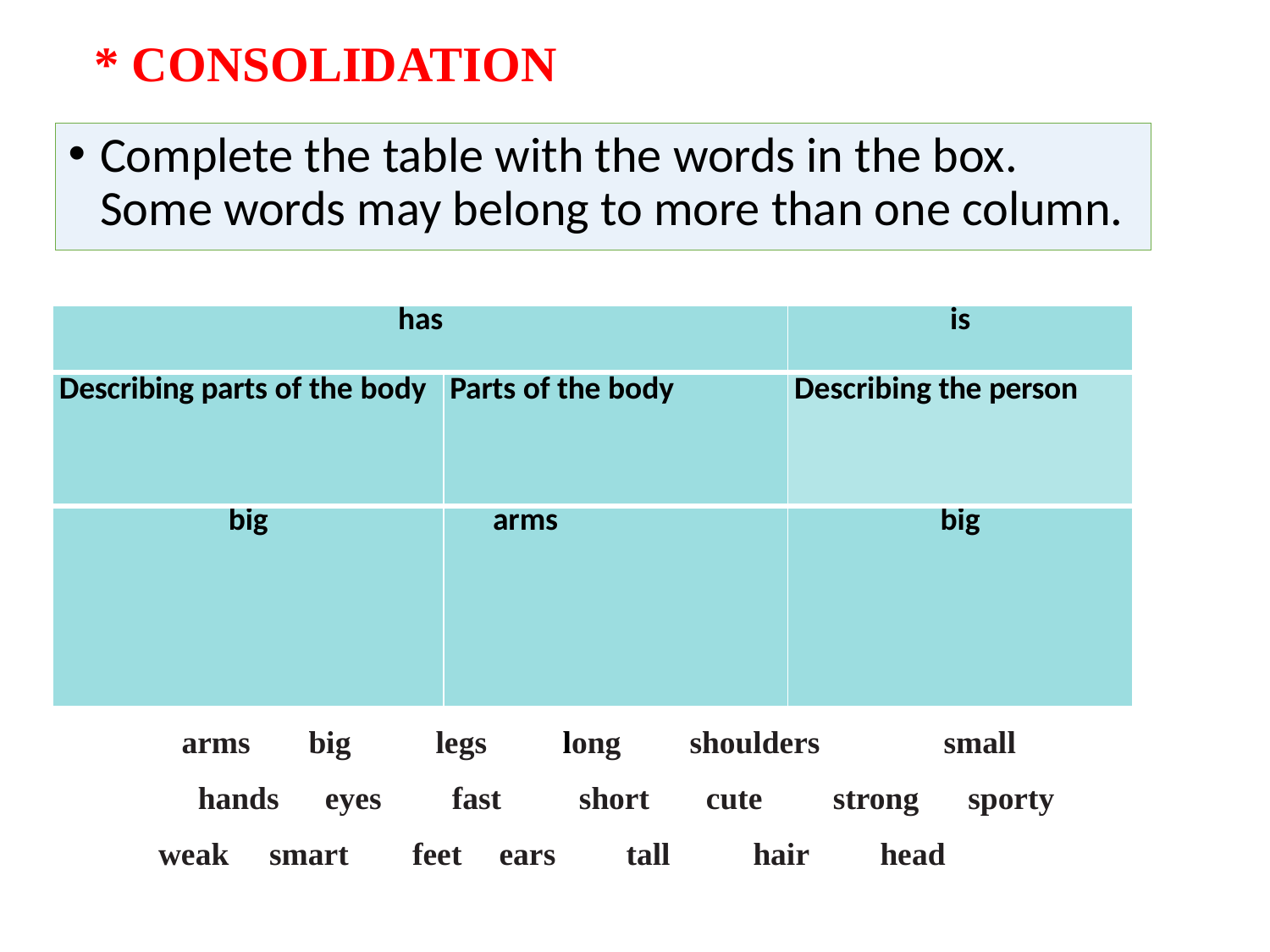

# * CONSOLIDATION
Complete the table with the words in the box. Some words may belong to more than one column.
| has |  | is |
| --- | --- | --- |
| Describing parts of the body | Parts of the body | Describing the person |
| big | arms | big |
arms	big	legs	long	shoulders	small
hands	eyes	fast	short	cute	strong	 sporty
     weak	   smart	     feet	ears	tall	hair	head